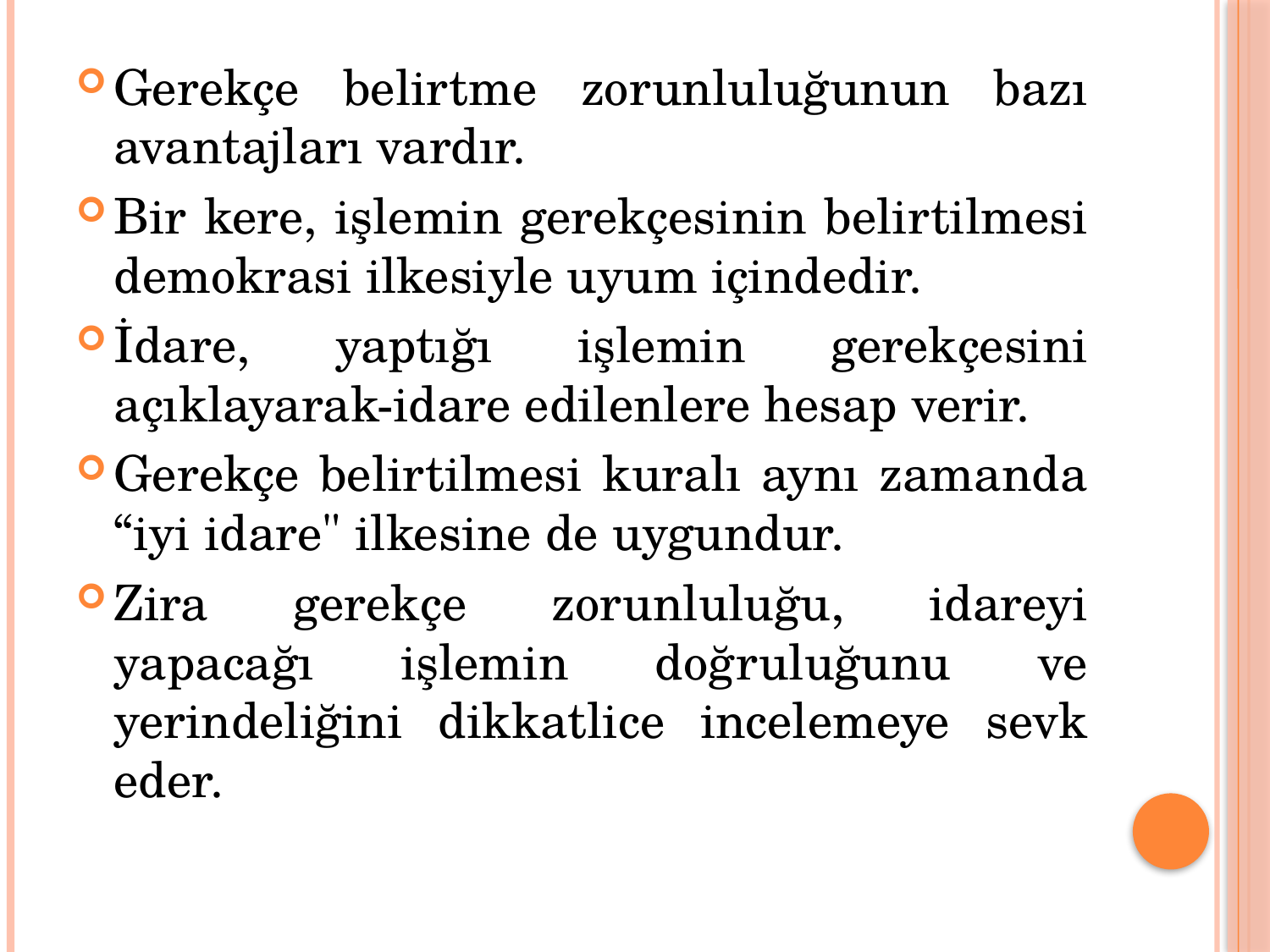

Gerekçe belirtme zorunluluğunun bazı avantajları vardır.
Bir kere, işlemin gerekçesinin belirtilmesi demokrasi ilkesiyle uyum içindedir.
İdare, yaptığı işlemin gerekçesini açıklayarak-idare edilenlere hesap verir.
Gerekçe belirtilmesi kuralı aynı zamanda “iyi idare" ilkesine de uygundur.
Zira gerekçe zorunluluğu, idareyi yapacağı işlemin doğruluğunu ve yerindeliğini dikkatlice incelemeye sevk eder.